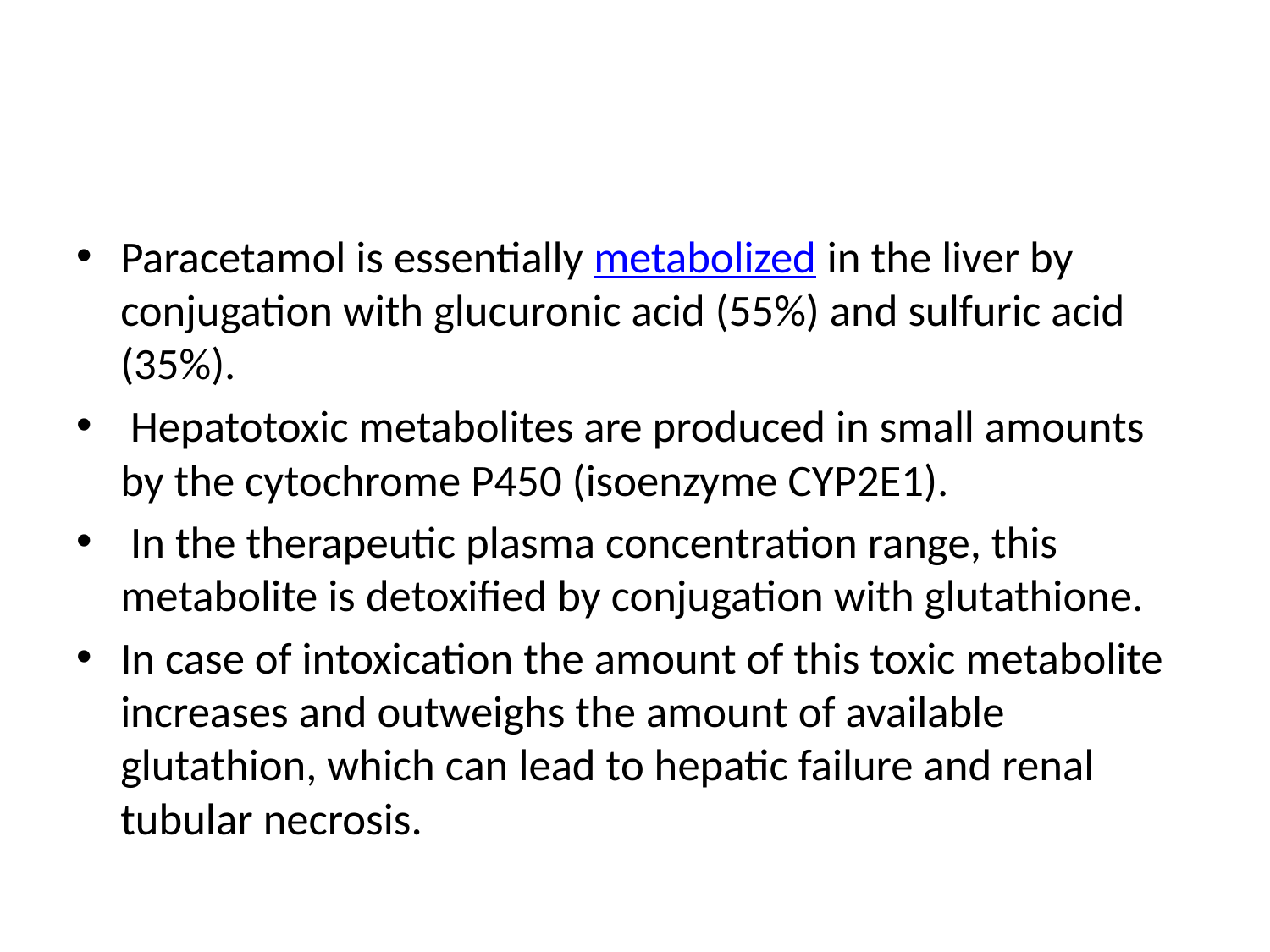

#
Paracetamol is essentially metabolized in the liver by conjugation with glucuronic acid (55%) and sulfuric acid (35%).
 Hepatotoxic metabolites are produced in small amounts by the cytochrome P450 (isoenzyme CYP2E1).
 In the therapeutic plasma concentration range, this metabolite is detoxified by conjugation with glutathione.
In case of intoxication the amount of this toxic metabolite increases and outweighs the amount of available glutathion, which can lead to hepatic failure and renal tubular necrosis.